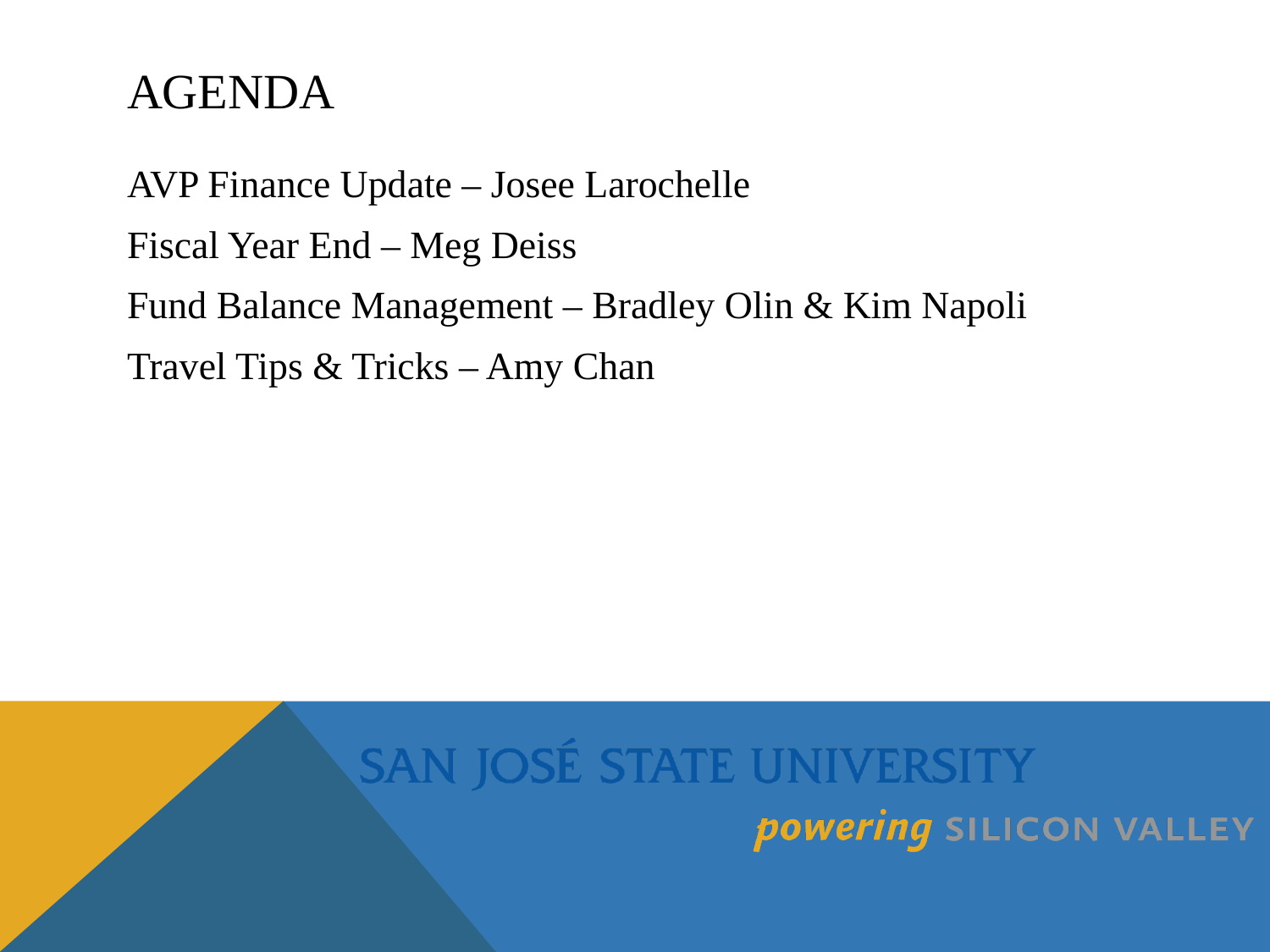

# Agenda
AVP Finance Update – Josee Larochelle
Fiscal Year End – Meg Deiss
Fund Balance Management – Bradley Olin & Kim Napoli
Travel Tips & Tricks – Amy Chan